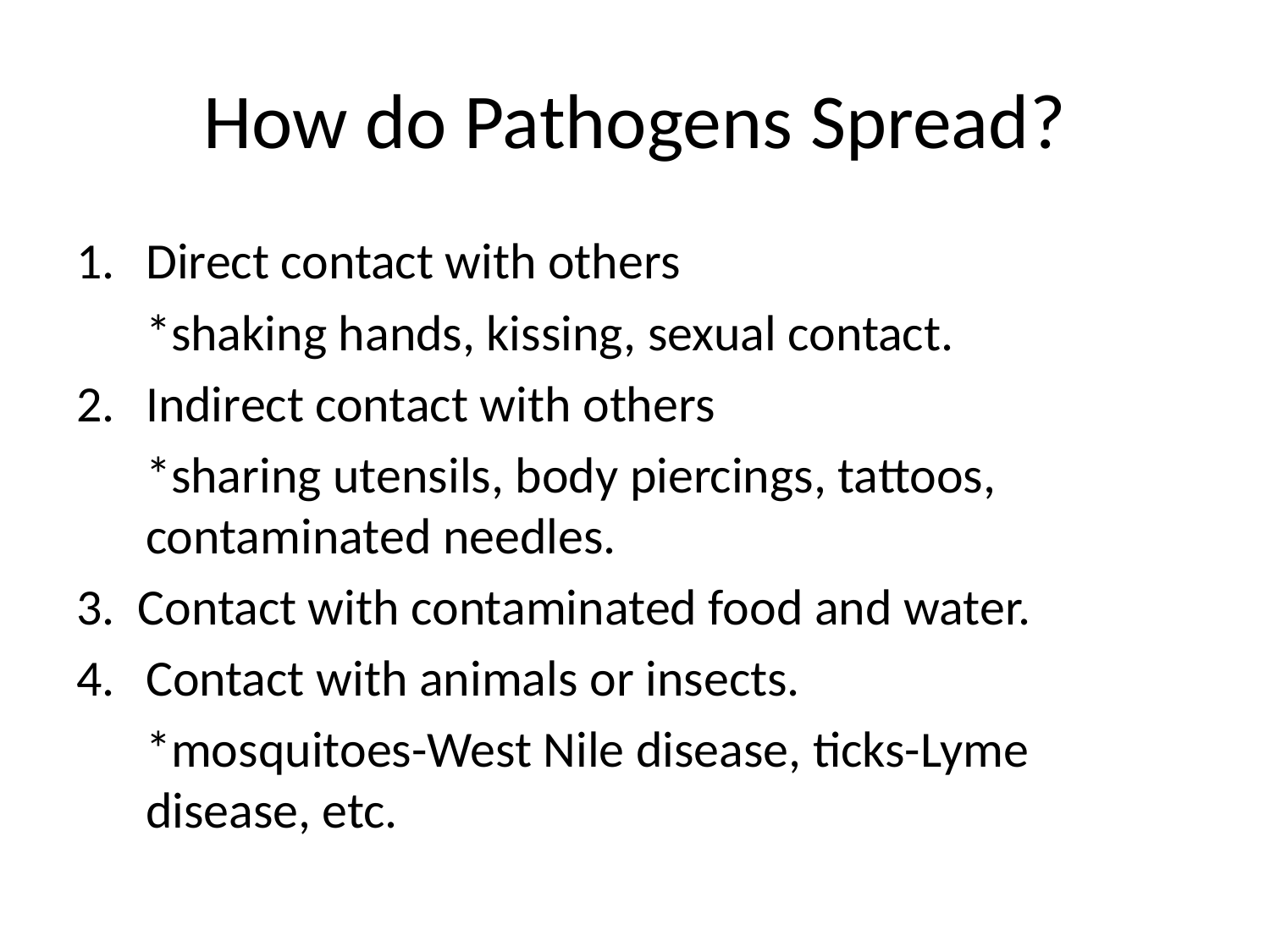

# How do Pathogens Spread?
Direct contact with others
	*shaking hands, kissing, sexual contact.
Indirect contact with others
 	*sharing utensils, body piercings, tattoos, contaminated needles.
3.  Contact with contaminated food and water.
Contact with animals or insects.
	*mosquitoes-West Nile disease, ticks-Lyme disease, etc.